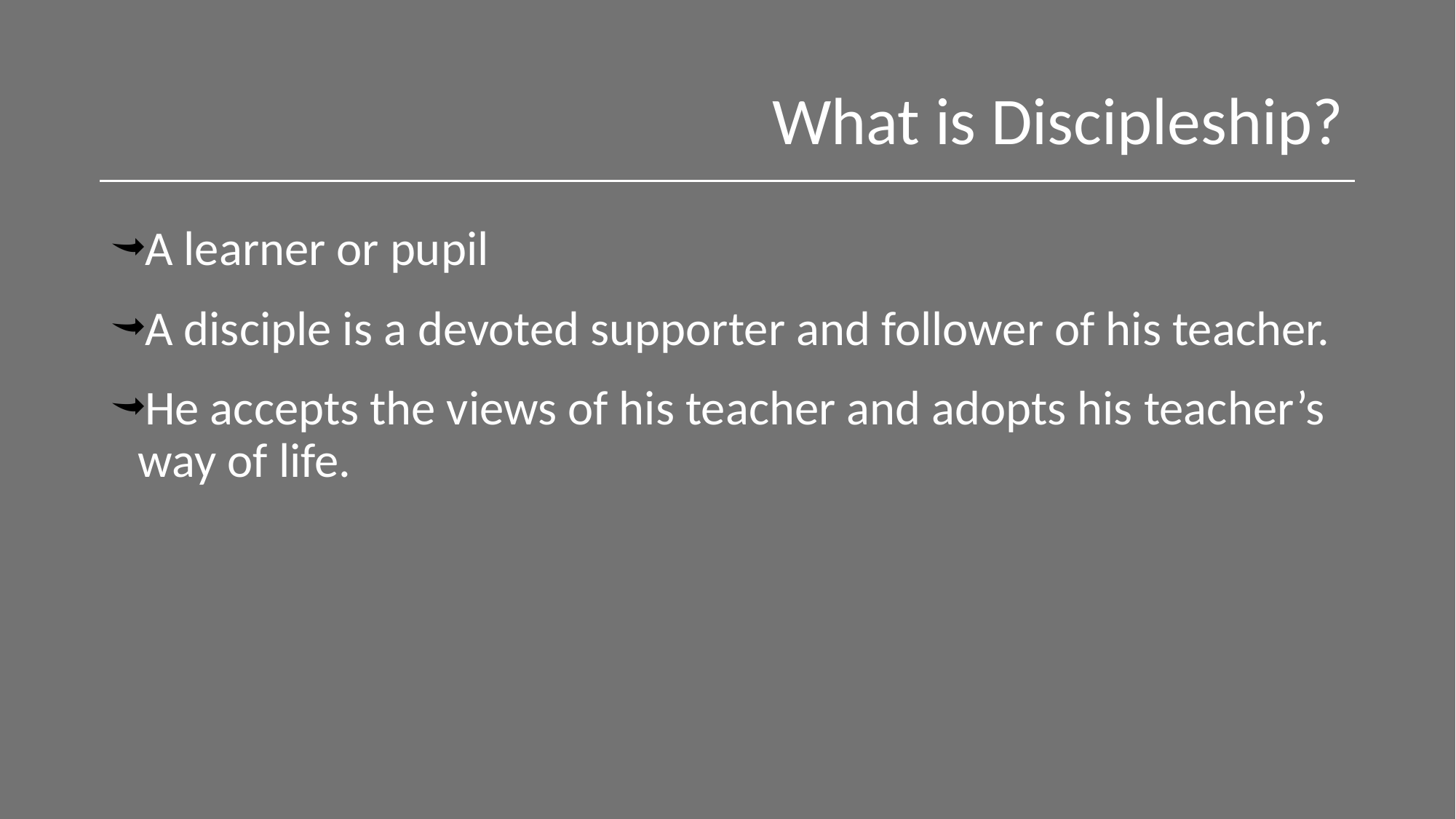

# What is Discipleship?
A learner or pupil
A disciple is a devoted supporter and follower of his teacher.
He accepts the views of his teacher and adopts his teacher’s way of life.